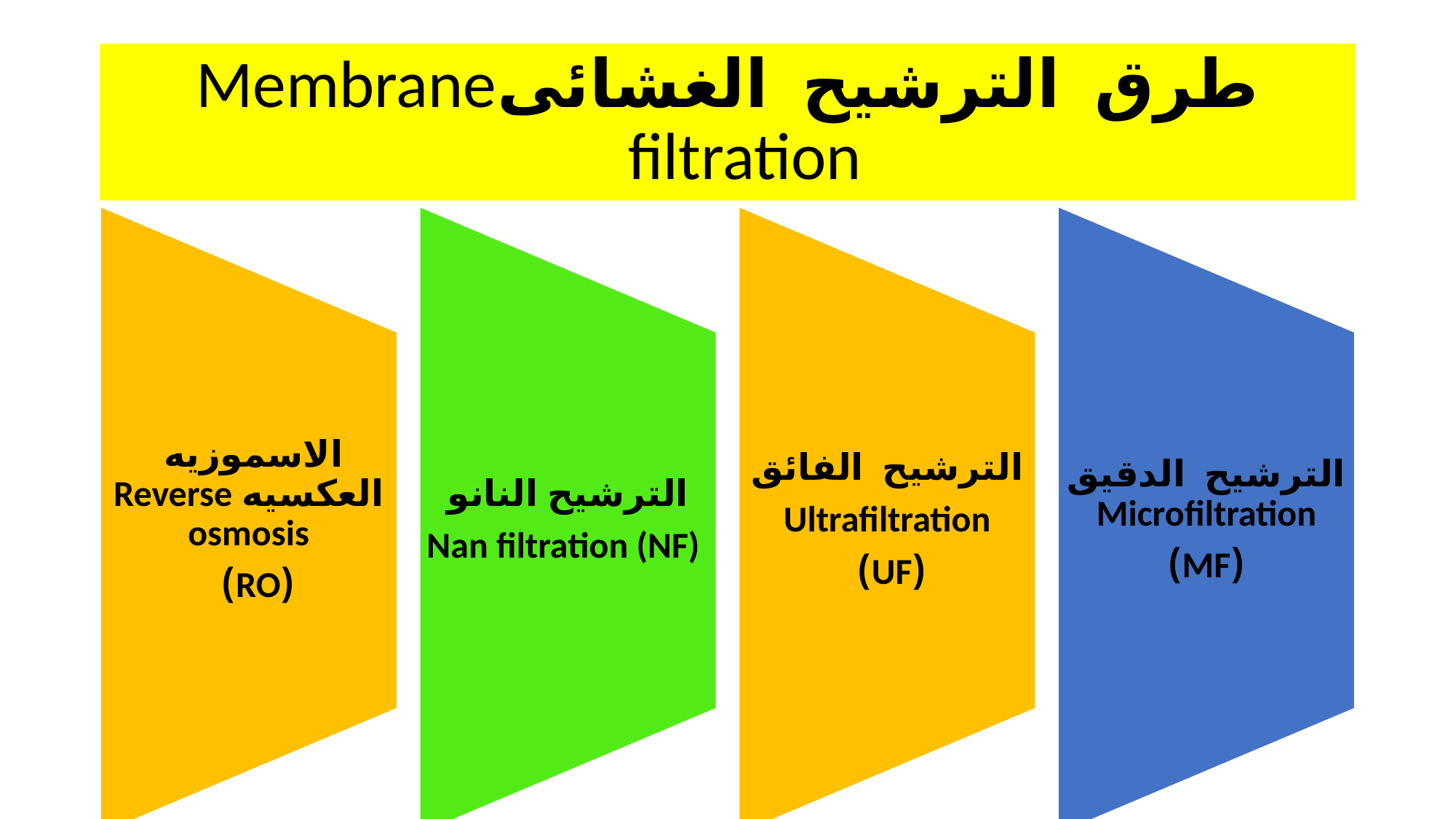

# طرق  الترشيح  الغشائىMembrane filtration
الاسموزيه  العكسيه Reverse osmosis
(RO)
الترشيح النانو
 Nan filtration (NF)
الترشيح  الفائق
Ultrafiltration
(UF)
الترشيح  الدقيق Microfiltration
(MF)